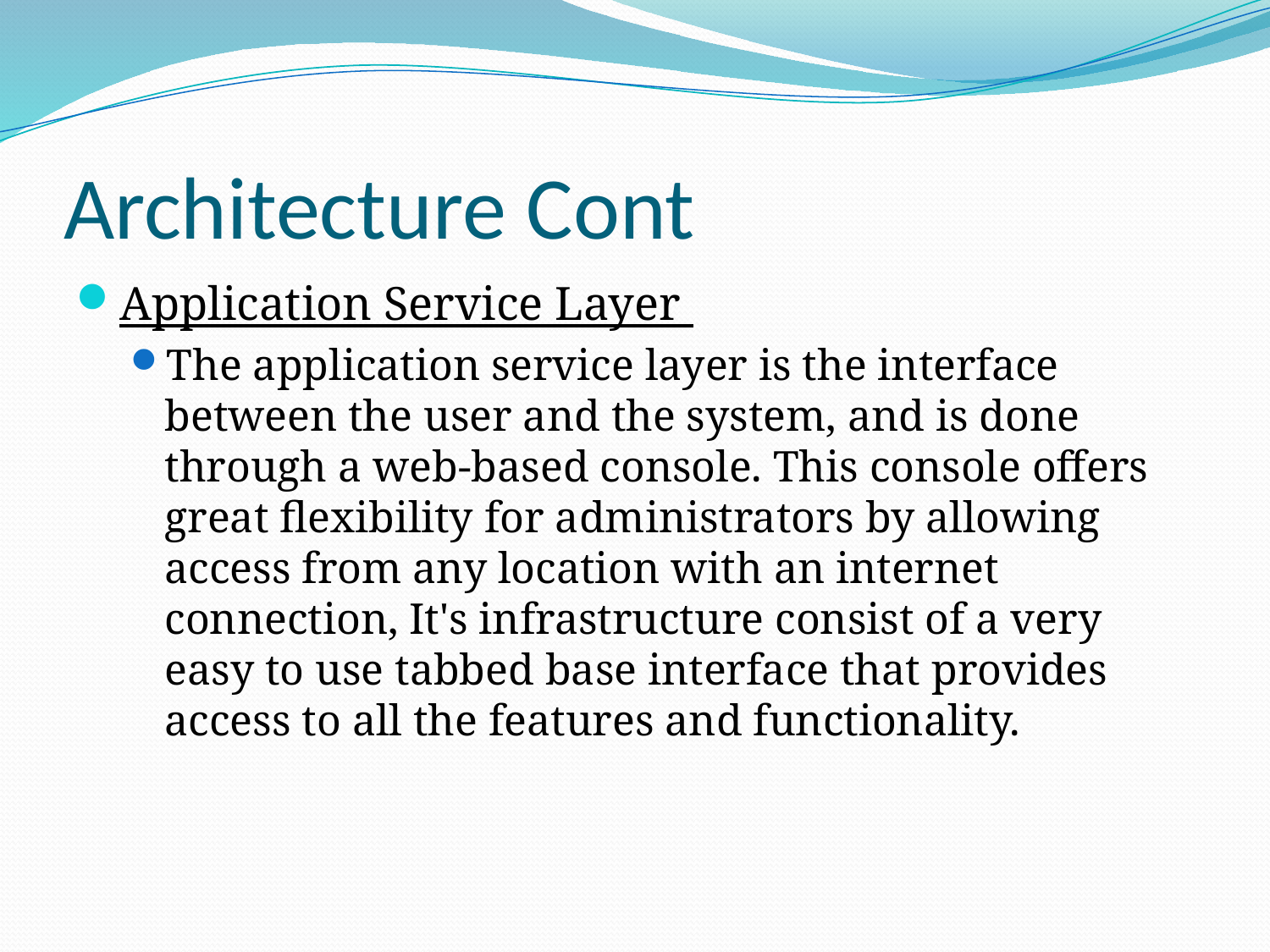

# Architecture Cont
Application Service Layer
The application service layer is the interface between the user and the system, and is done through a web-based console. This console offers great flexibility for administrators by allowing access from any location with an internet connection, It's infrastructure consist of a very easy to use tabbed base interface that provides access to all the features and functionality.